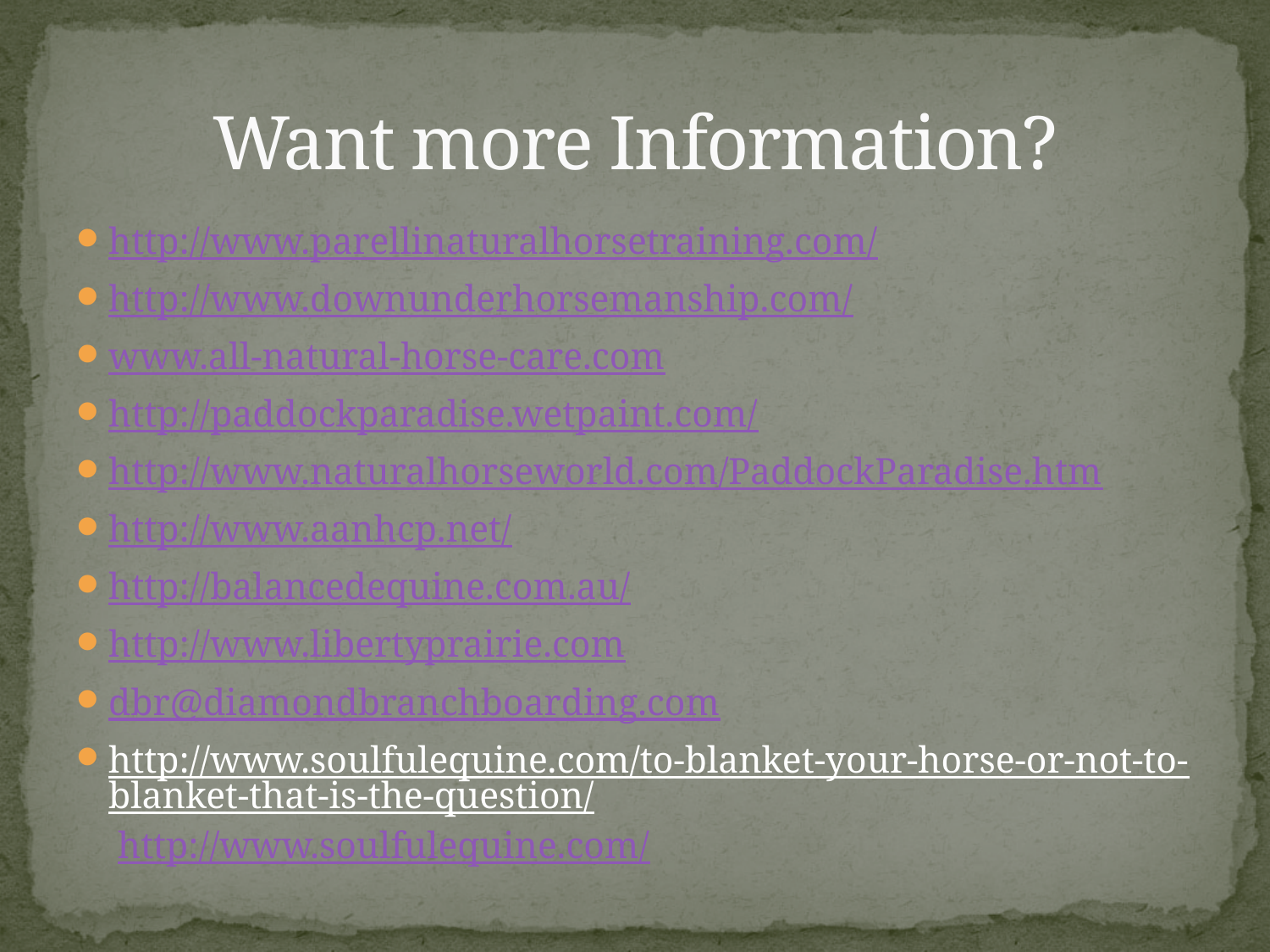

# Want more Information?
http://www.parellinaturalhorsetraining.com/
http://www.downunderhorsemanship.com/
www.all-natural-horse-care.com
http://paddockparadise.wetpaint.com/
http://www.naturalhorseworld.com/PaddockParadise.htm
http://www.aanhcp.net/
http://balancedequine.com.au/
http://www.libertyprairie.com
dbr@diamondbranchboarding.com
http://www.soulfulequine.com/to-blanket-your-horse-or-not-to-blanket-that-is-the-question/ http://www.soulfulequine.com/